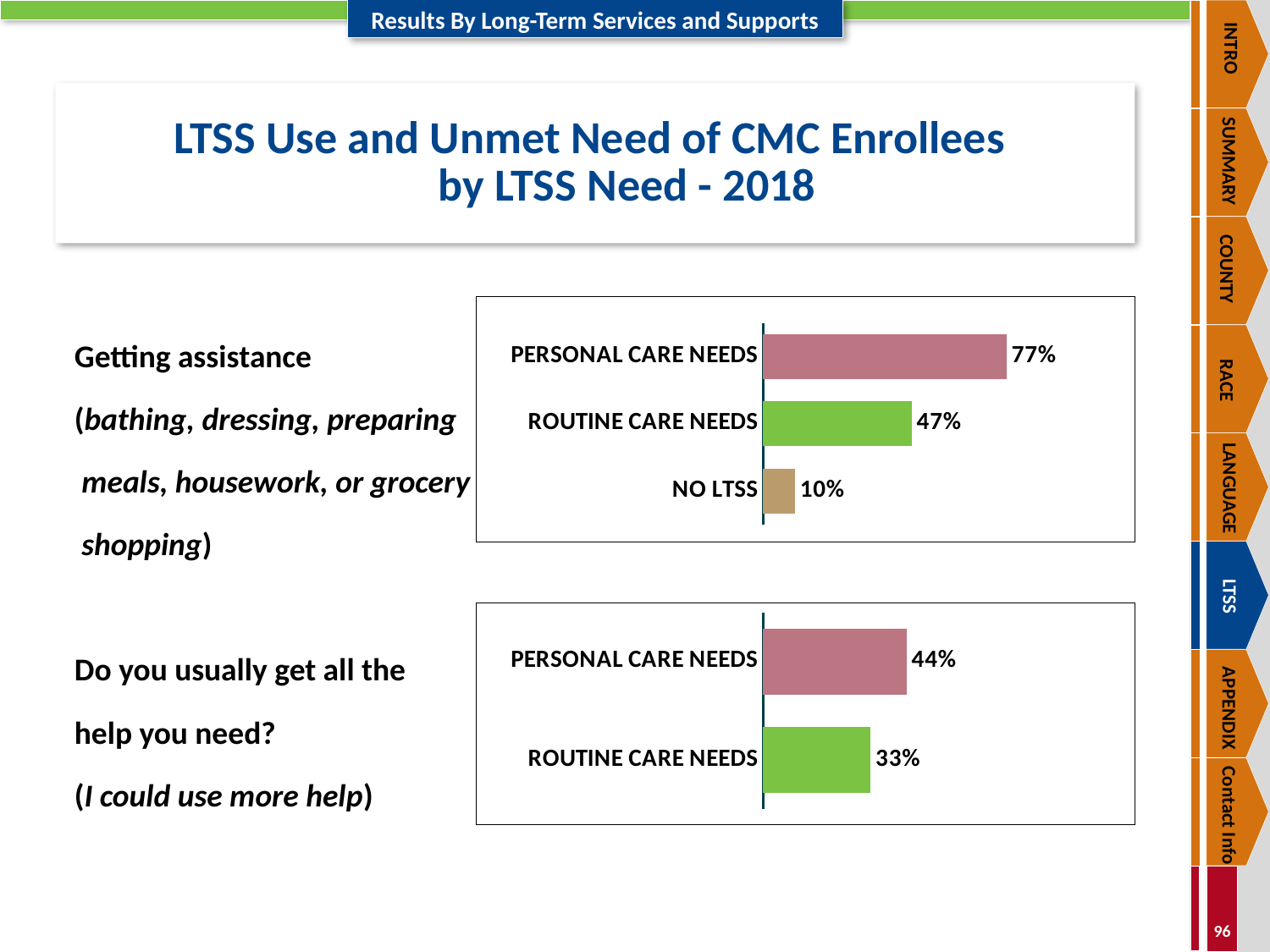

INTRO
SUMMARY
COUNTY
RACE
LANGUAGE
LTSS
APPENDIX
Contact Info
# LTSS Use and Unmet Need of CMC Enrollees by LTSS Need - 2018

Getting assistance
(bathing, dressing, preparing
 meals, housework, or grocery
 shopping)

Do you usually get all the
help you need?
(I could use more help)

### Chart

| Category |  |
|---|---|
| NO LTSS | 0.1 |
| ROUTINE CARE NEEDS | 0.47 |
| PERSONAL CARE NEEDS | 0.77 |

### Chart

| Category |  |
|---|---|
| ROUTINE CARE NEEDS | 0.33 |
| PERSONAL CARE NEEDS | 0.44 |